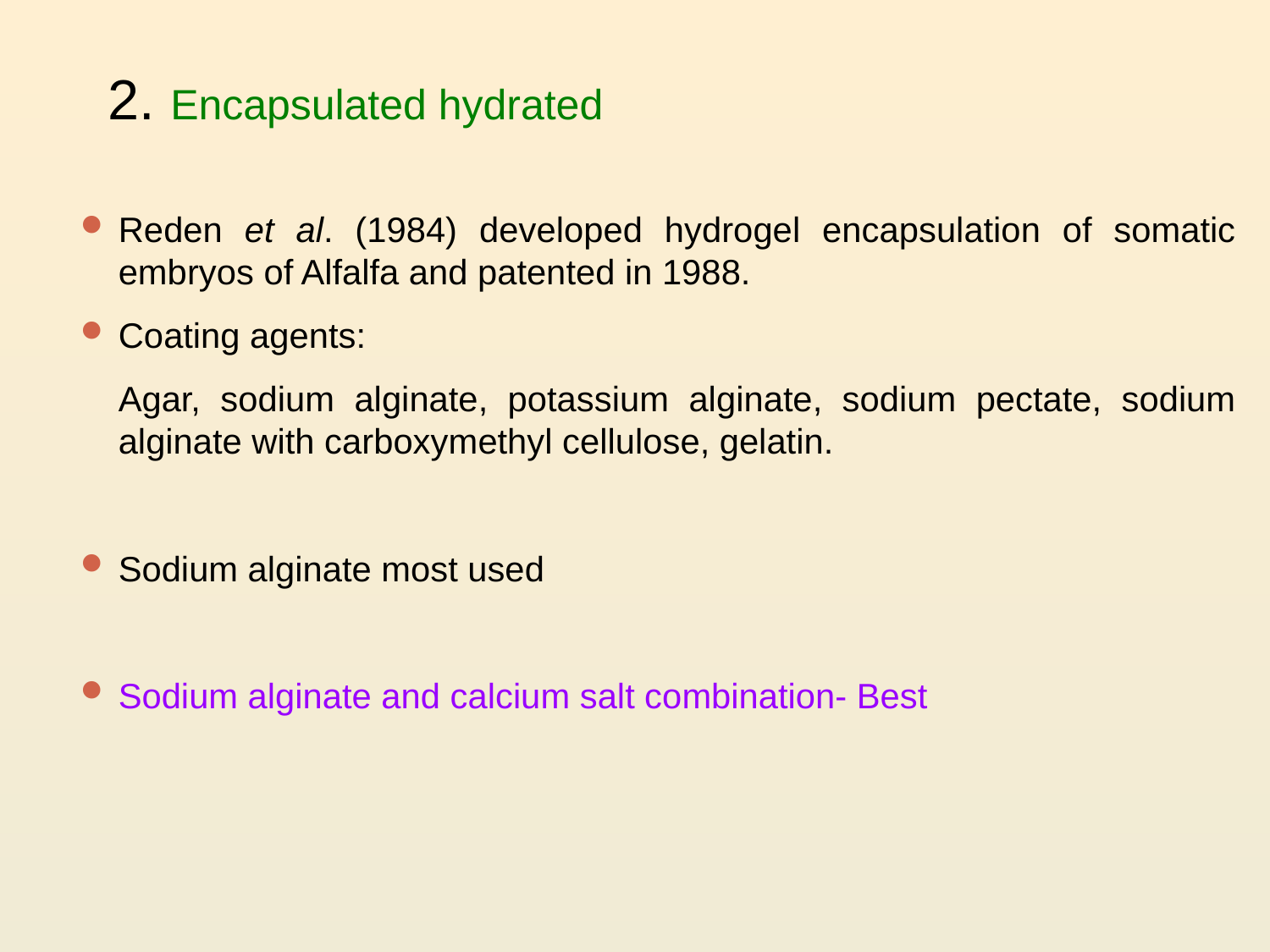

# 2. Encapsulated hydrated
Reden et al. (1984) developed hydrogel encapsulation of somatic embryos of Alfalfa and patented in 1988.
Coating agents:
	Agar, sodium alginate, potassium alginate, sodium pectate, sodium alginate with carboxymethyl cellulose, gelatin.

Sodium alginate most used

Sodium alginate and calcium salt combination- Best